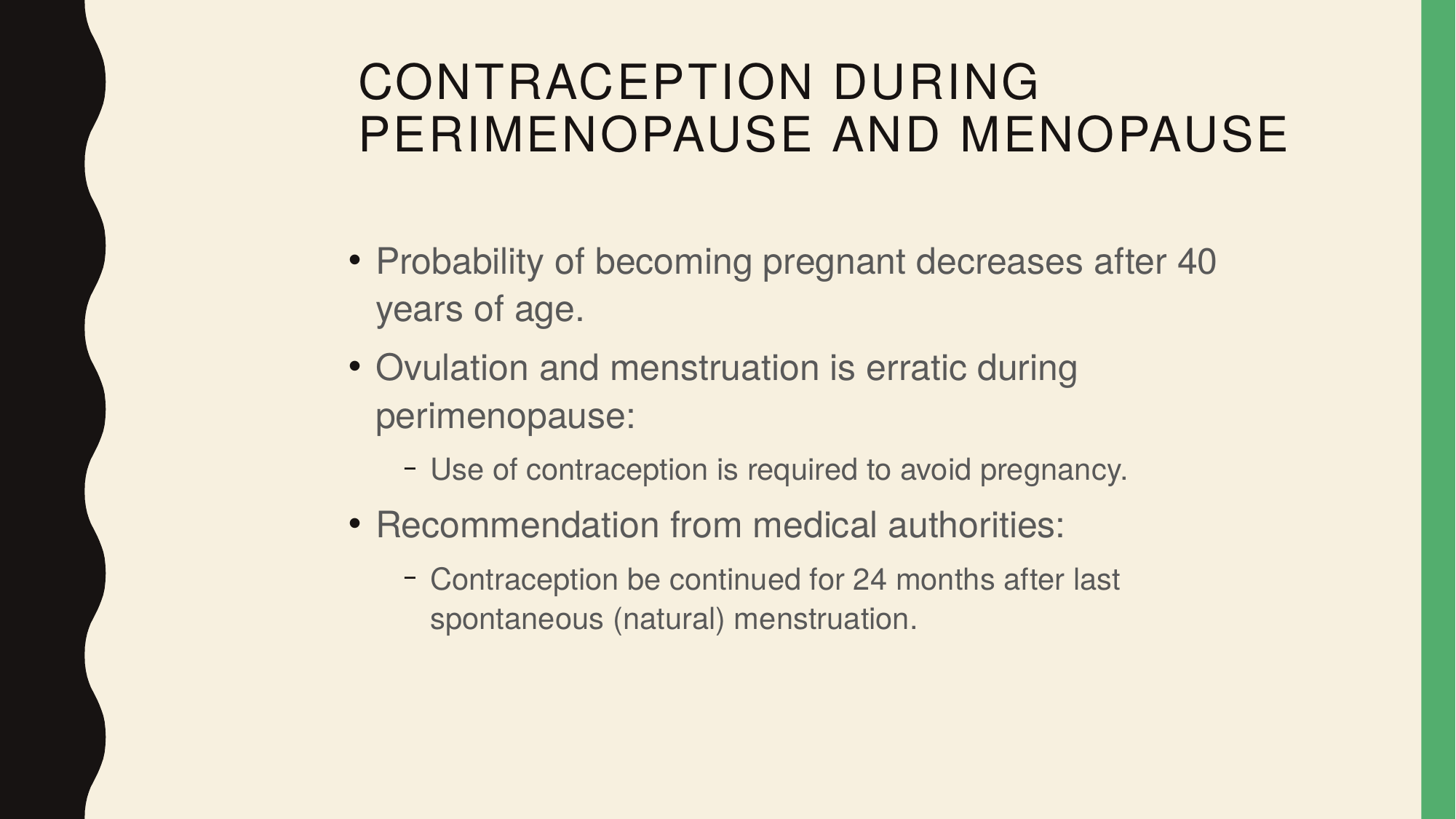

Contraception During Perimenopause and Menopause
Probability of becoming pregnant decreases after 40 years of age.
Ovulation and menstruation is erratic during perimenopause:
Use of contraception is required to avoid pregnancy.
Recommendation from medical authorities:
Contraception be continued for 24 months after last spontaneous (natural) menstruation.